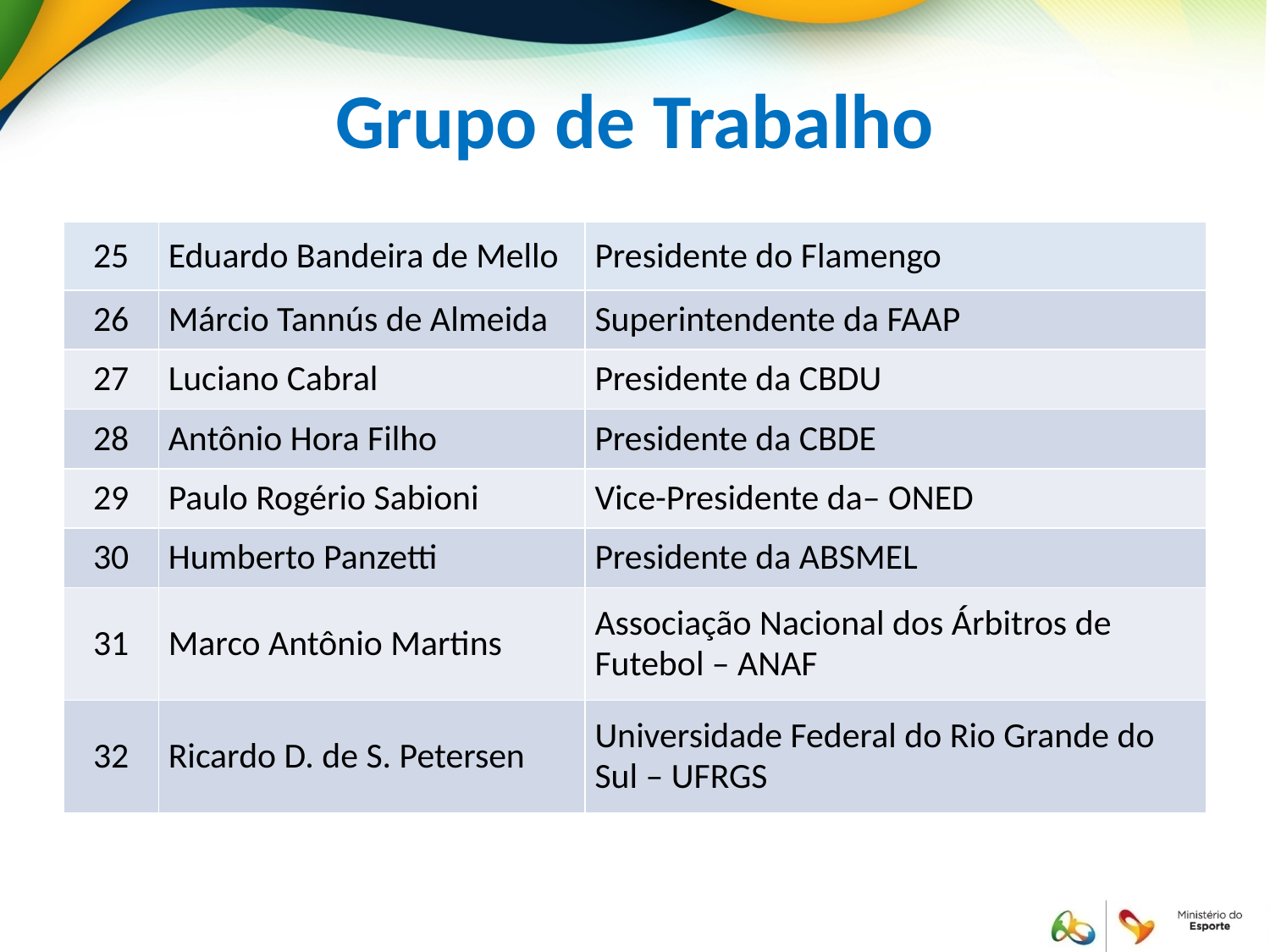

# Grupo de Trabalho
| 25 | Eduardo Bandeira de Mello | Presidente do Flamengo |
| --- | --- | --- |
| 26 | Márcio Tannús de Almeida | Superintendente da FAAP |
| 27 | Luciano Cabral | Presidente da CBDU |
| 28 | Antônio Hora Filho | Presidente da CBDE |
| 29 | Paulo Rogério Sabioni | Vice-Presidente da– ONED |
| 30 | Humberto Panzetti | Presidente da ABSMEL |
| 31 | Marco Antônio Martins | Associação Nacional dos Árbitros de Futebol – ANAF |
| 32 | Ricardo D. de S. Petersen | Universidade Federal do Rio Grande do Sul – UFRGS |